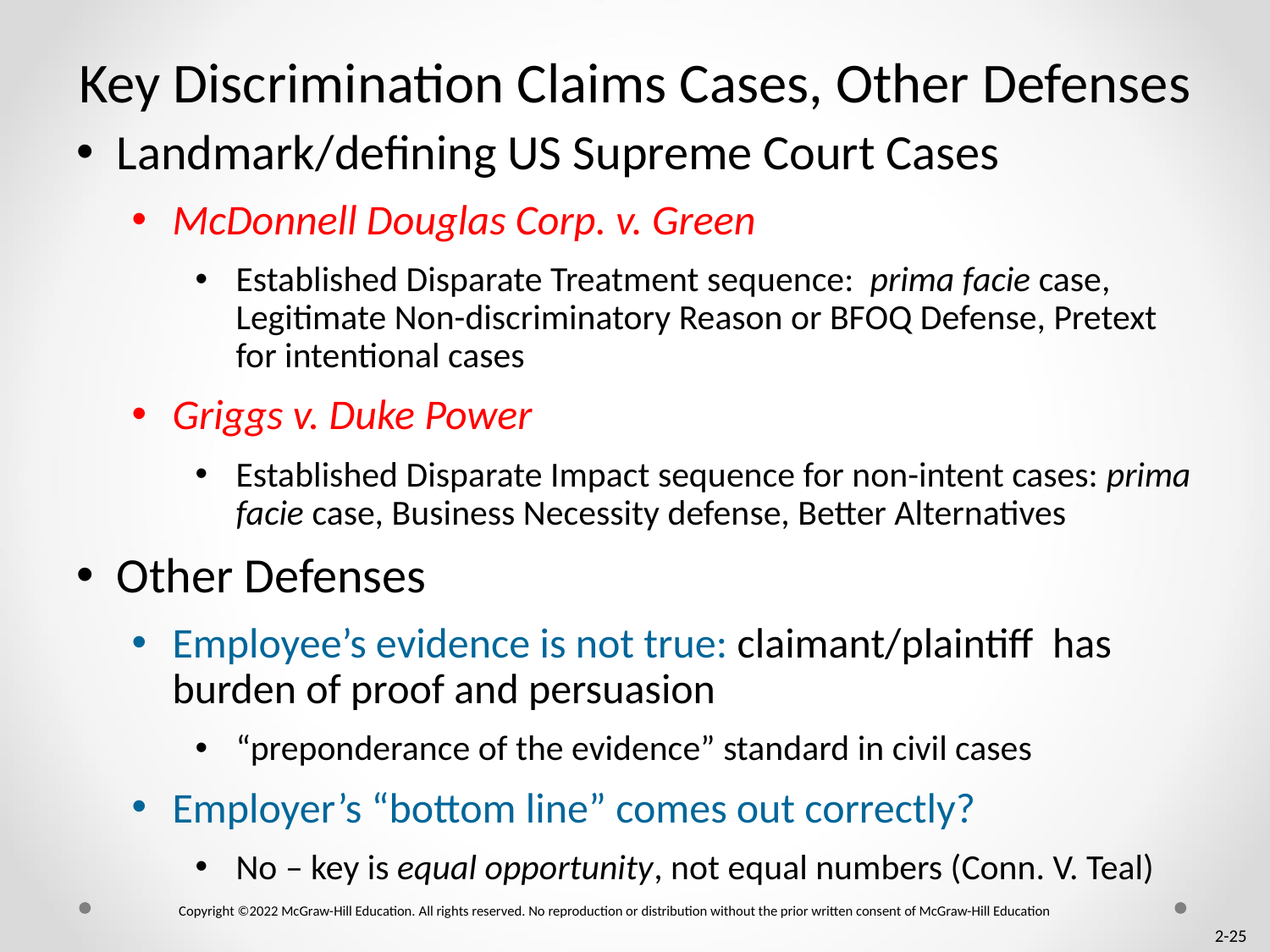

# Key Discrimination Claims Cases, Other Defenses
Landmark/defining US Supreme Court Cases
McDonnell Douglas Corp. v. Green
Established Disparate Treatment sequence:  prima facie case, Legitimate Non-discriminatory Reason or BFOQ Defense, Pretext for intentional cases
Griggs v. Duke Power
Established Disparate Impact sequence for non-intent cases: prima facie case, Business Necessity defense, Better Alternatives
Other Defenses
Employee’s evidence is not true: claimant/plaintiff  has burden of proof and persuasion
“preponderance of the evidence” standard in civil cases
Employer’s “bottom line” comes out correctly?
No – key is equal opportunity, not equal numbers (Conn. V. Teal)